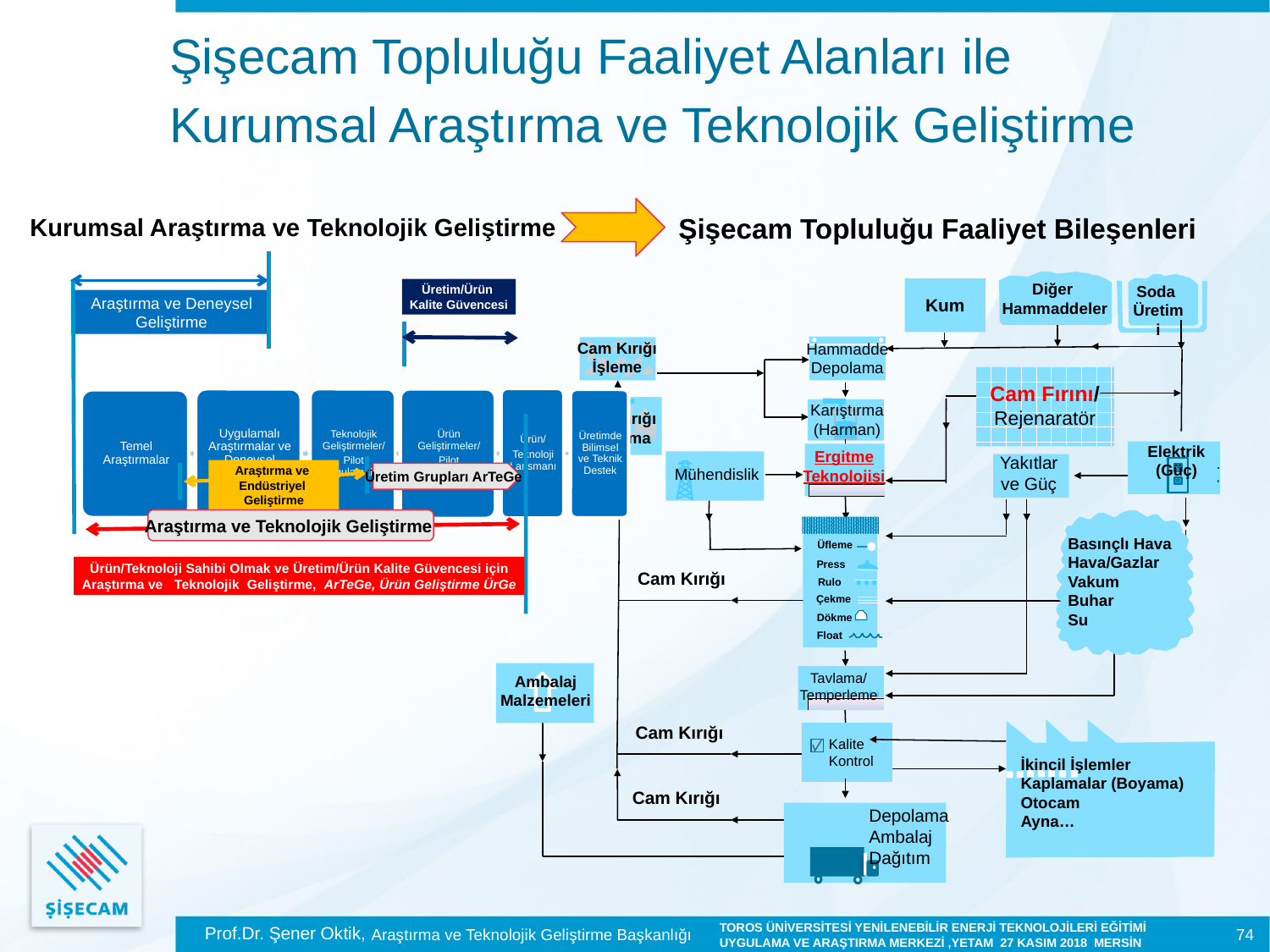

Şişecam Topluluğu Faaliyet Alanları ile
Kurumsal Araştırma ve Teknolojik Geliştirme

Şişecam Topluluğu Faaliyet Bileşenleri
Kurumsal Araştırma ve Teknolojik Geliştirme
Temel Araştırmalar

Uygulamalı Araştırmalar ve Deneysel Geliştirmeler

Teknolojik Geliştirmeler/
Pilot Uygulamalar

Ürün Geliştirmeler/
Pilot Uygulamalar

Ürün/
Teknoloji Lansmanı

Üretimde Bilimsel ve Teknik Destek

Diğer
Hammaddeler

Kum

Ca

Soda
Üretimi
Üretim/Ürün  Kalite Güvencesi
Araştırma ve Deneysel Geliştirme
Cam Kırığı
İşleme
Hammadde Depolama
Cam Fırını/
Rejenaratör
Karıştırma
(Harman)
Cam Kırığı
Toplama
     Elektrik
(Güç)
Ergitme Teknolojisi
Yakıtlar ve Güç
Mühendislik
Araştırma ve  Endüstriyel  Geliştirme
Üretim Grupları ArTeGe
Araştırma ve Teknolojik Geliştirme
Basınçlı Hava
Hava/Gazlar
Vakum
Buhar
Su
Üfleme
Press
Ürün/Teknoloji Sahibi Olmak ve Üretim/Ürün Kalite Güvencesi için Araştırma ve   Teknolojik  Geliştirme,  ArTeGe, Ürün Geliştirme ÜrGe
Cam Kırığı
Rulo
Çekme
Dökme
Float
Tavlama/
Temperleme
Ambalaj Malzemeleri
Cam Kırığı
Kalite
Kontrol
İkincil İşlemler
Kaplamalar (Boyama)
Otocam
Ayna…
Depolama Ambalaj
Dağıtım
Cam Kırığı